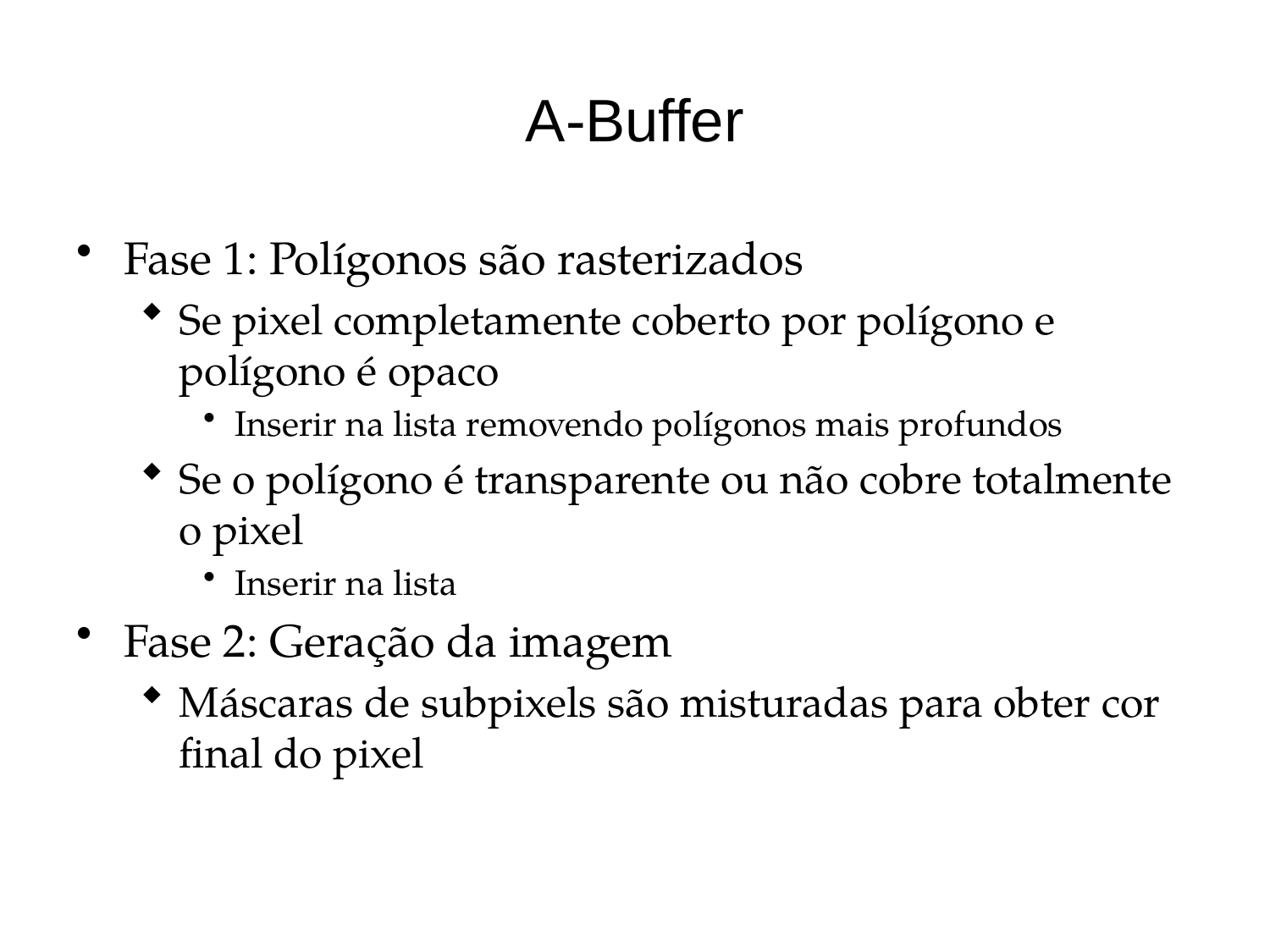

# A-Buffer
Fase 1: Polígonos são rasterizados
Se pixel completamente coberto por polígono e polígono é opaco
Inserir na lista removendo polígonos mais profundos
Se o polígono é transparente ou não cobre totalmente o pixel
Inserir na lista
Fase 2: Geração da imagem
Máscaras de subpixels são misturadas para obter cor final do pixel